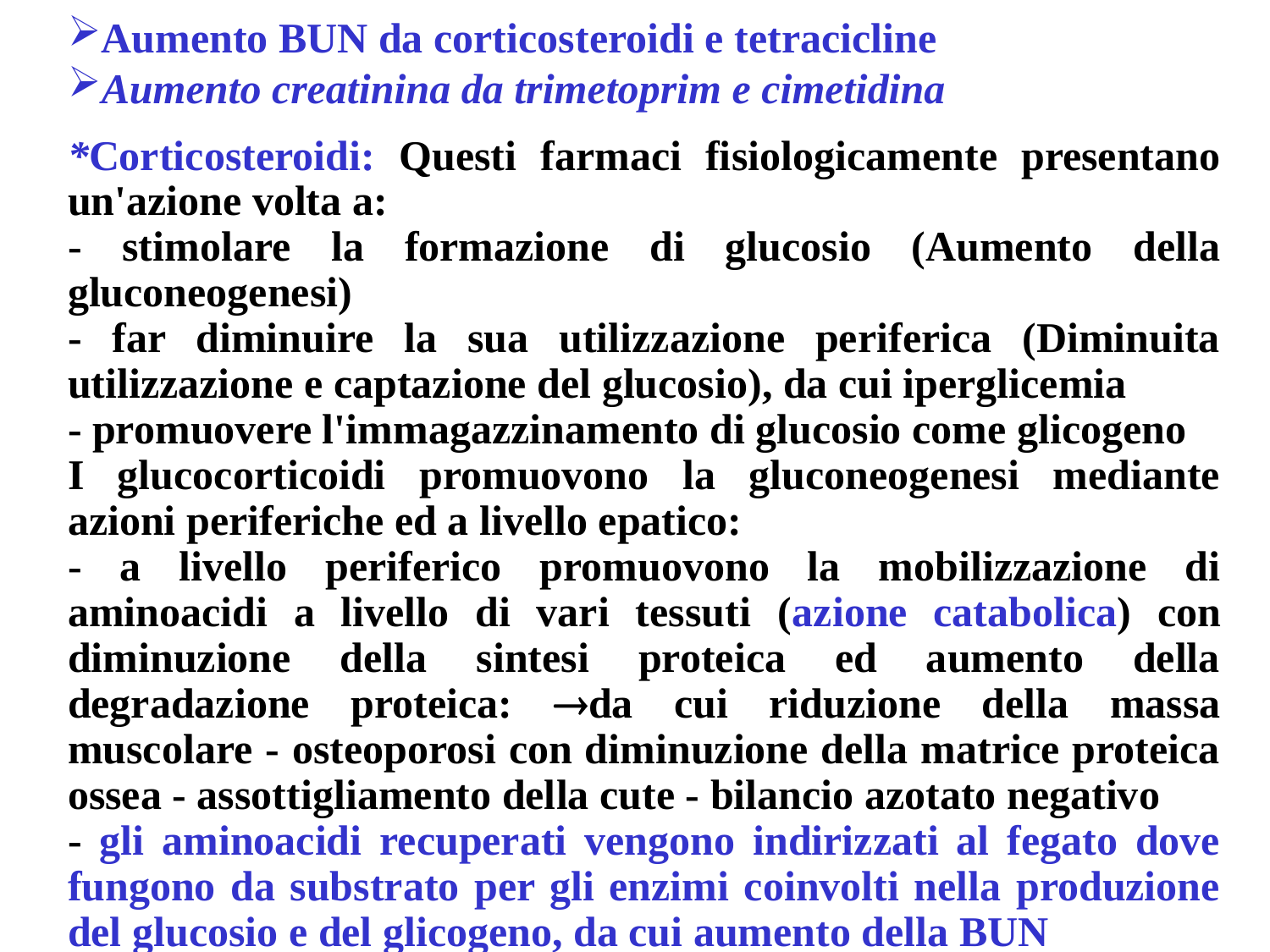

Aumento BUN da corticosteroidi e tetracicline
Aumento creatinina da trimetoprim e cimetidina

*Corticosteroidi: Questi farmaci fisiologicamente presentano un'azione volta a:
- stimolare la formazione di glucosio (Aumento della gluconeogenesi)
- far diminuire la sua utilizzazione periferica (Diminuita utilizzazione e captazione del glucosio), da cui iperglicemia
- promuovere l'immagazzinamento di glucosio come glicogeno
I glucocorticoidi promuovono la gluconeogenesi mediante azioni periferiche ed a livello epatico:
- a livello periferico promuovono la mobilizzazione di aminoacidi a livello di vari tessuti (azione catabolica) con diminuzione della sintesi proteica ed aumento della degradazione proteica: →da cui riduzione della massa muscolare - osteoporosi con diminuzione della matrice proteica ossea - assottigliamento della cute - bilancio azotato negativo
- gli aminoacidi recuperati vengono indirizzati al fegato dove fungono da substrato per gli enzimi coinvolti nella produzione del glucosio e del glicogeno, da cui aumento della BUN